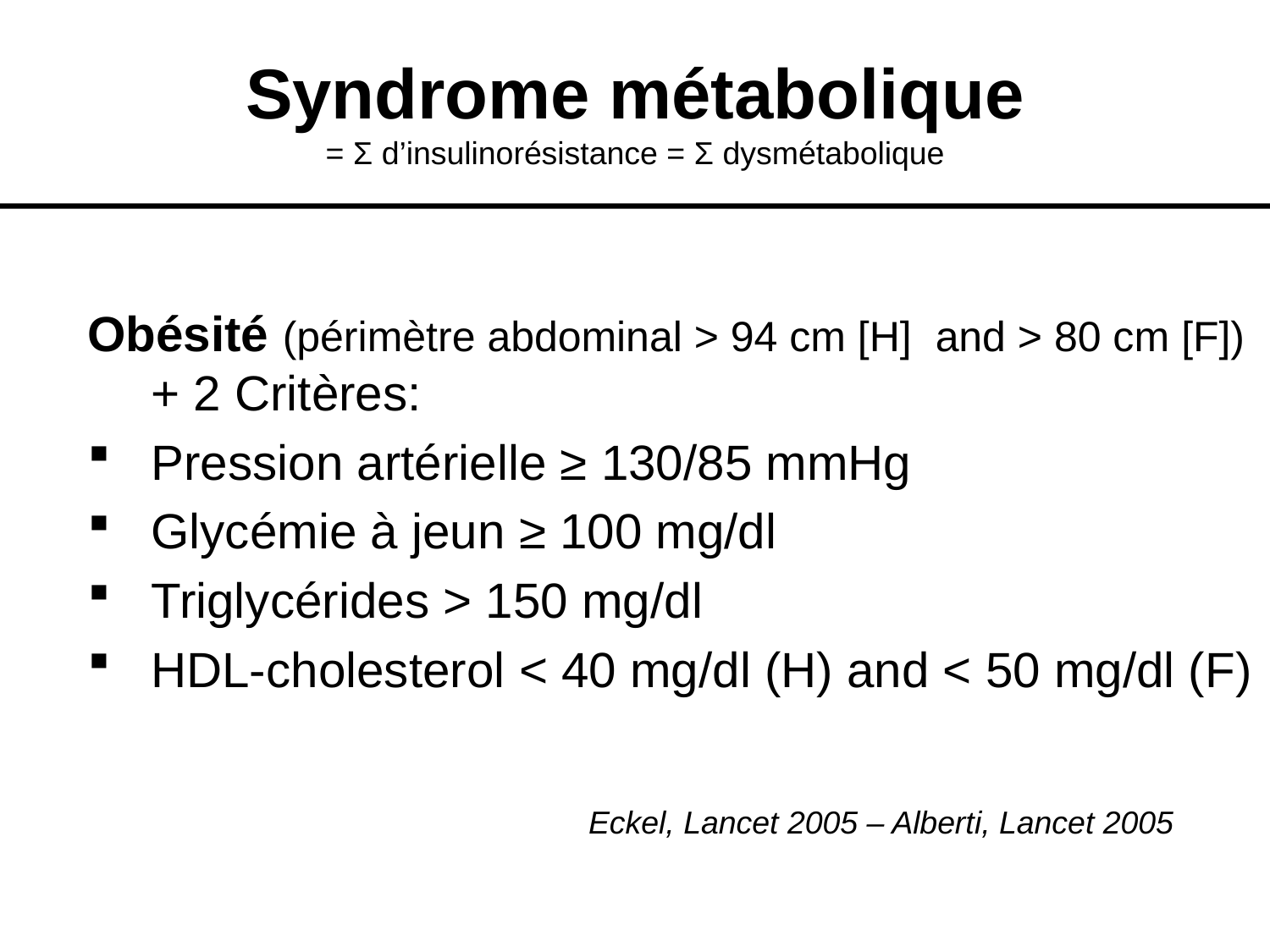

Syndrome métabolique
= Σ d’insulinorésistance = Σ dysmétabolique

Obésité (périmètre abdominal > 94 cm [H]  and > 80 cm [F]) + 2 Critères:
Pression artérielle ≥ 130/85 mmHg
Glycémie à jeun ≥ 100 mg/dl
Triglycérides > 150 mg/dl
HDL-cholesterol < 40 mg/dl (H) and < 50 mg/dl (F)

Eckel, Lancet 2005 – Alberti, Lancet 2005